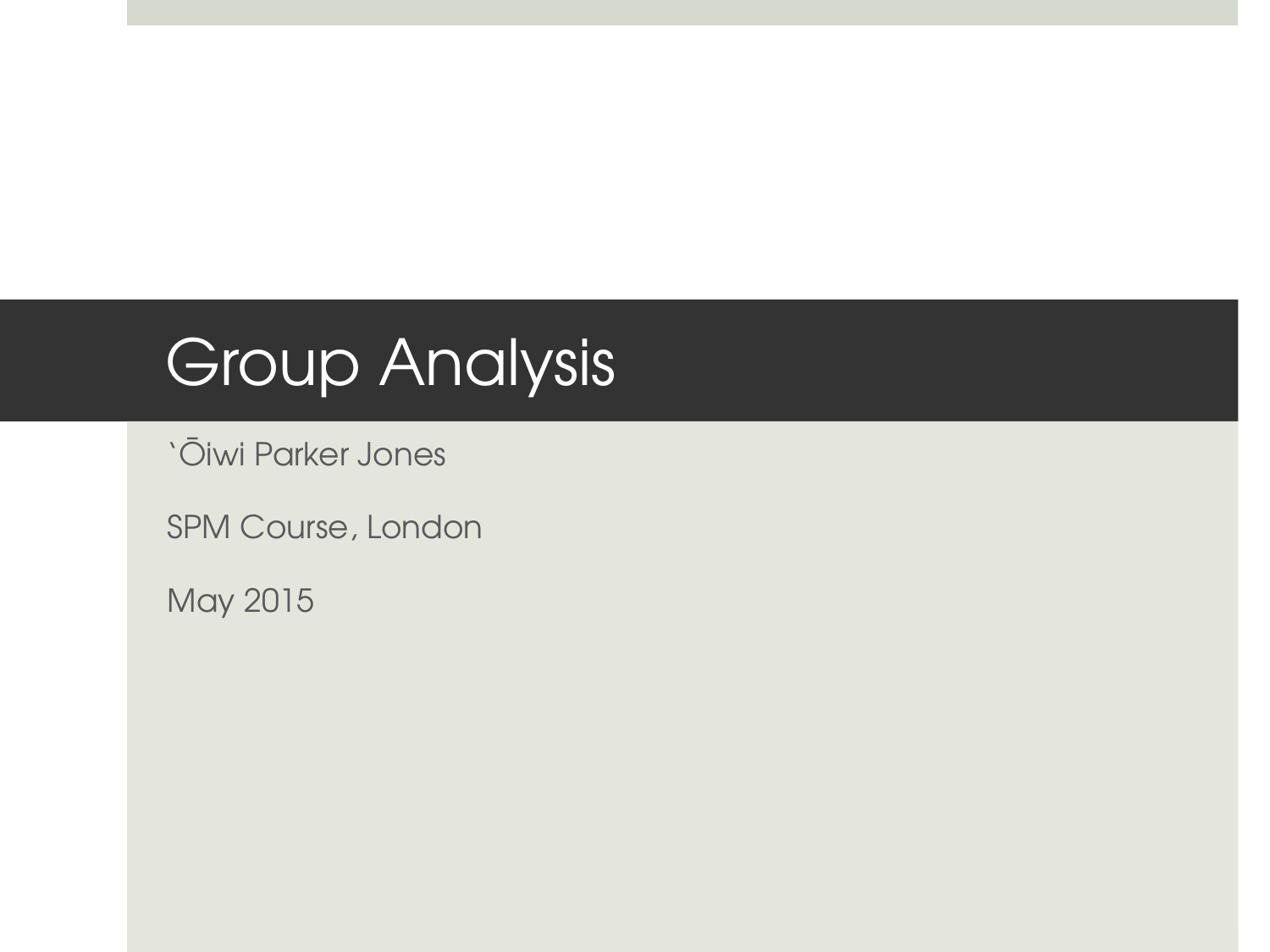

# Group Analysis
‘Ōiwi Parker Jones
SPM Course, London
May 2015